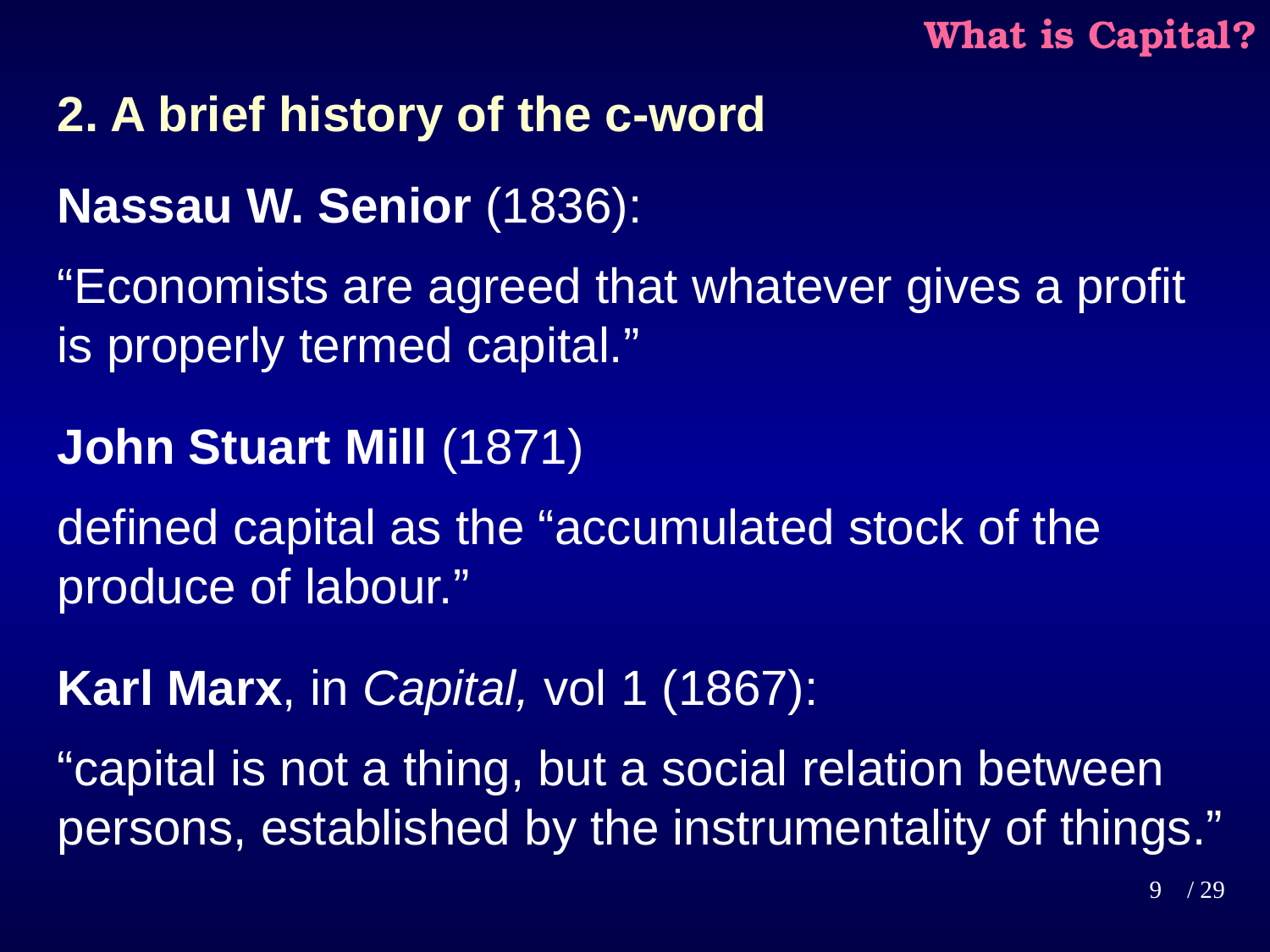

# What is Capital?
2. A brief history of the c-word
Nassau W. Senior (1836):
“Economists are agreed that whatever gives a profit is properly termed capital.”
John Stuart Mill (1871)
defined capital as the “accumulated stock of the produce of labour.”
Karl Marx, in Capital, vol 1 (1867):
“capital is not a thing, but a social relation between persons, established by the instrumentality of things.”
9
/ 29